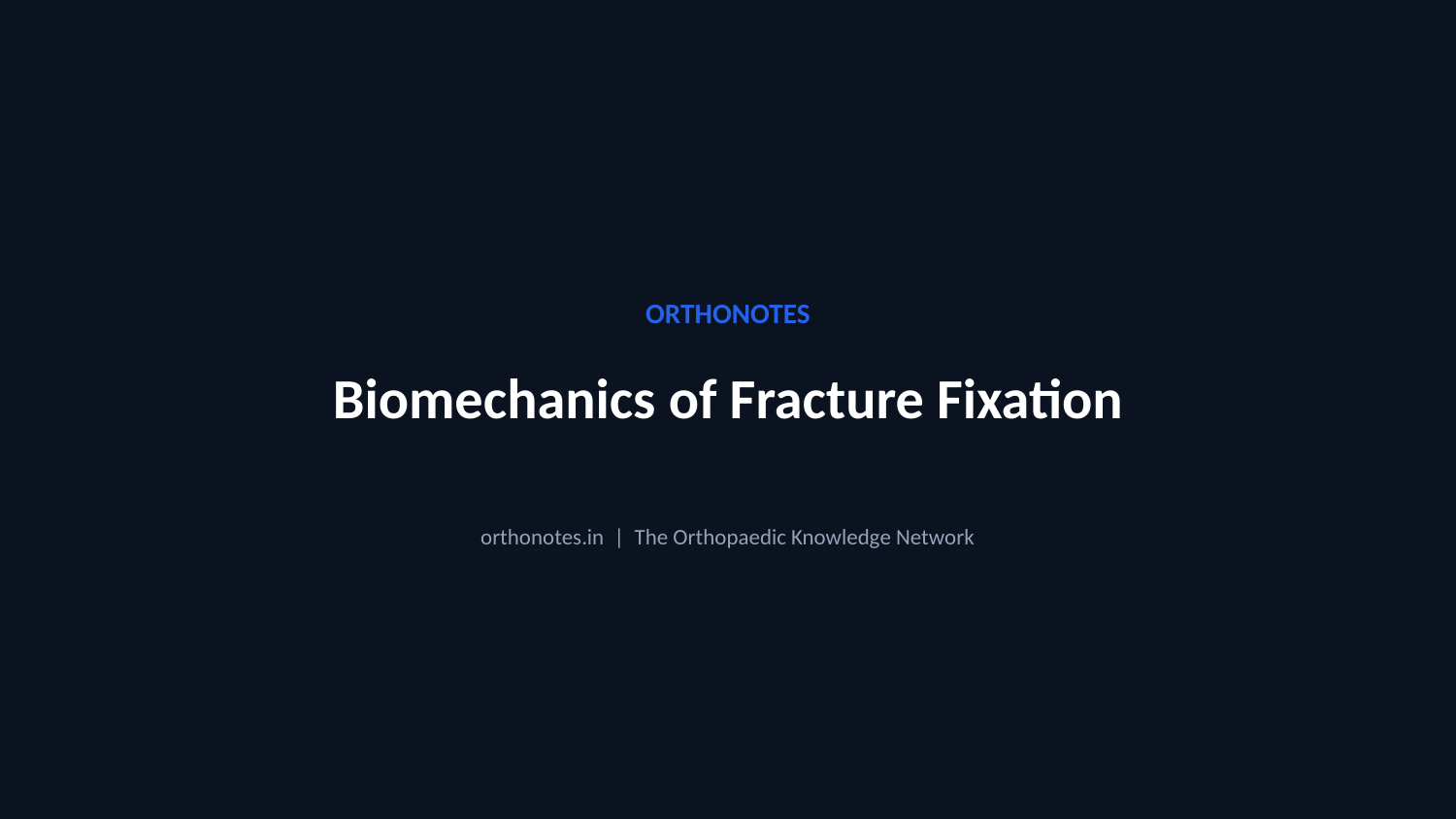

ORTHONOTES
Biomechanics of Fracture Fixation
orthonotes.in  |  The Orthopaedic Knowledge Network